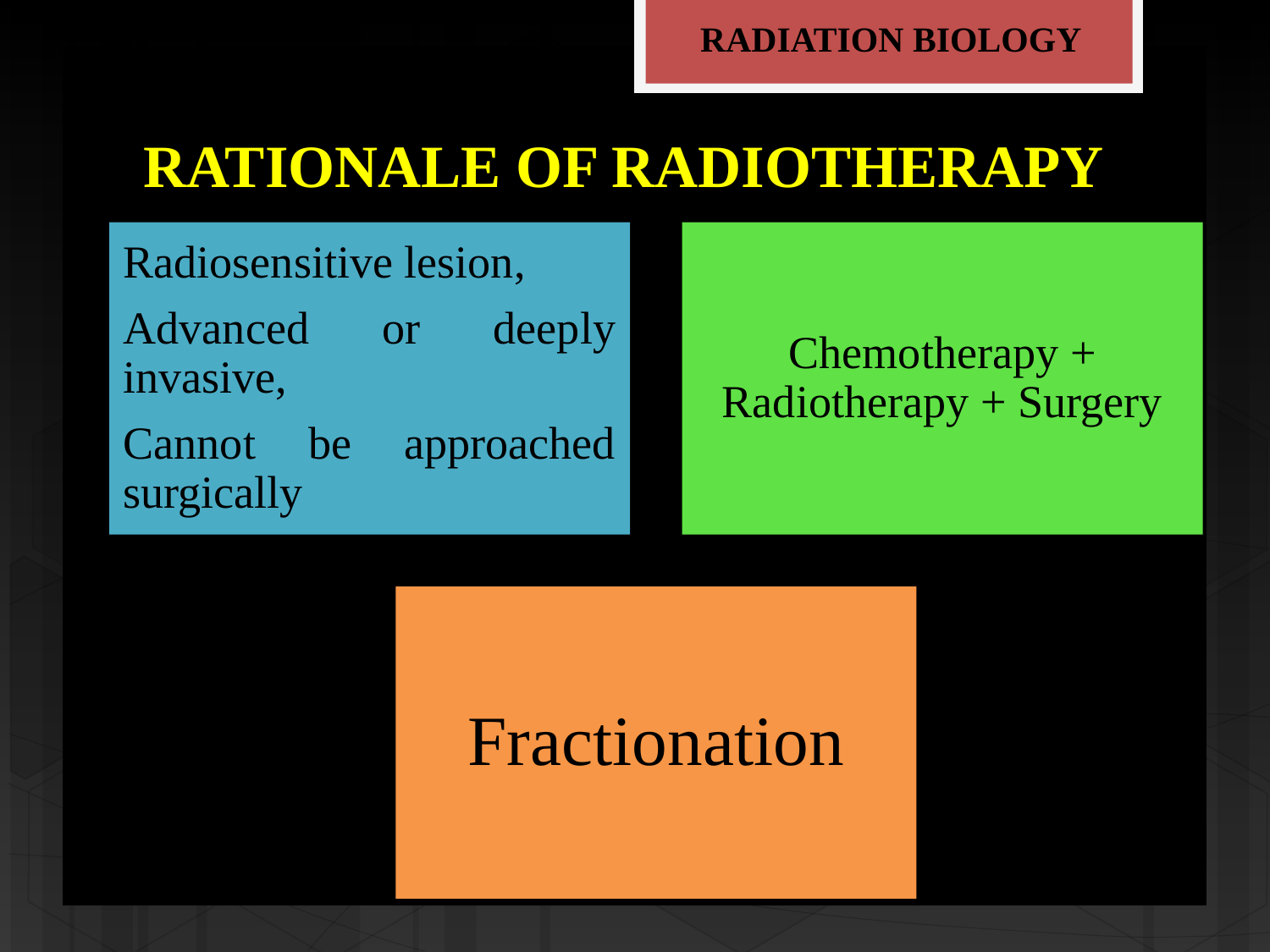

RADIATION BIOLOGY
# RATIONALE OF RADIOTHERAPY
Radiosensitive lesion,
Advanced or deeply invasive,
Cannot be approached surgically
Chemotherapy + Radiotherapy + Surgery
Fractionation